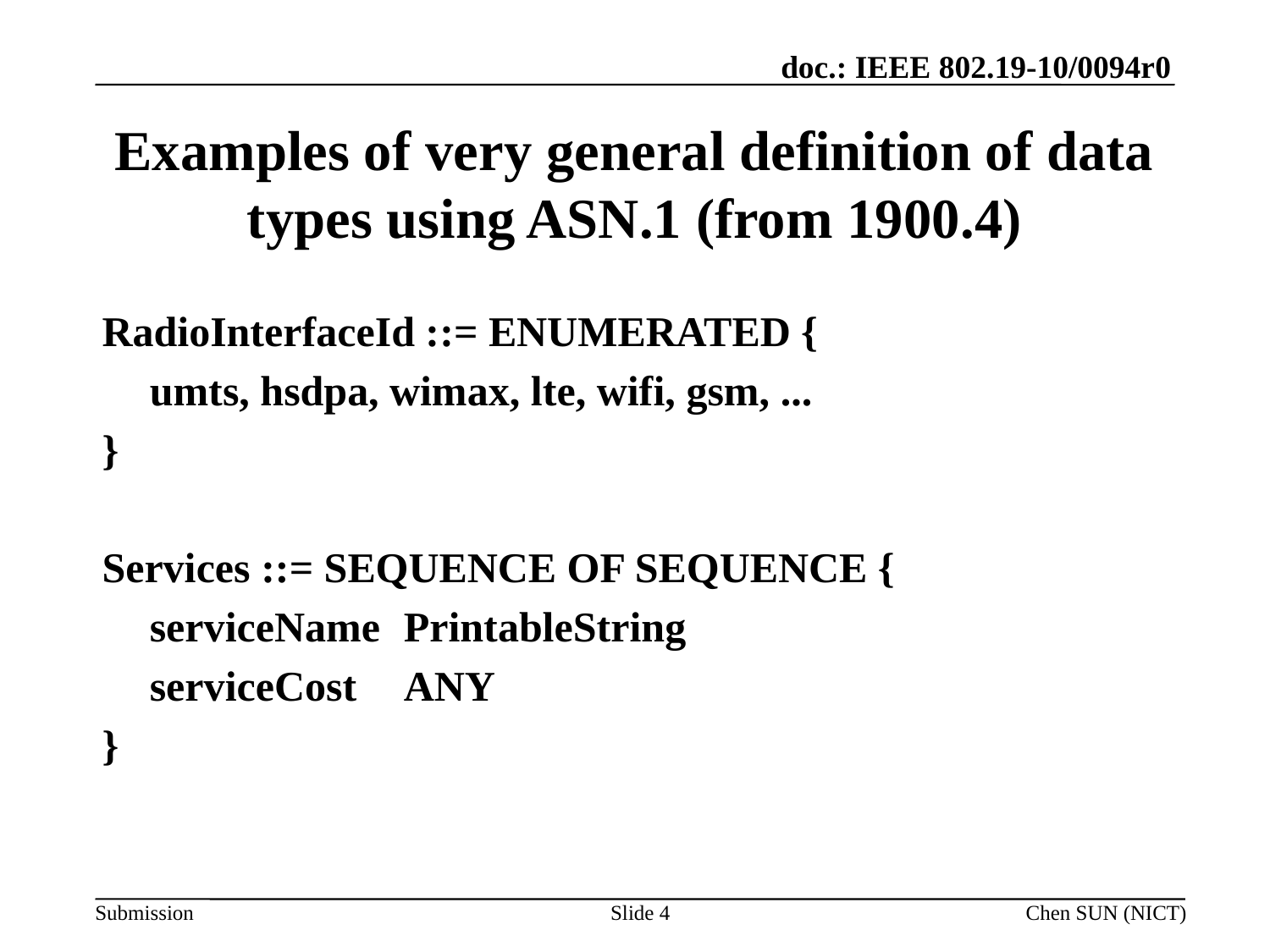

July 2010
Examples of very general definition of data types using ASN.1 (from 1900.4)
RadioInterfaceId ::= ENUMERATED {
	umts, hsdpa, wimax, lte, wifi, gsm, ...
}

Services ::= SEQUENCE OF SEQUENCE {
	serviceName 	PrintableString
	serviceCost 	ANY
}
Slide 4
Chen SUN (NICT)